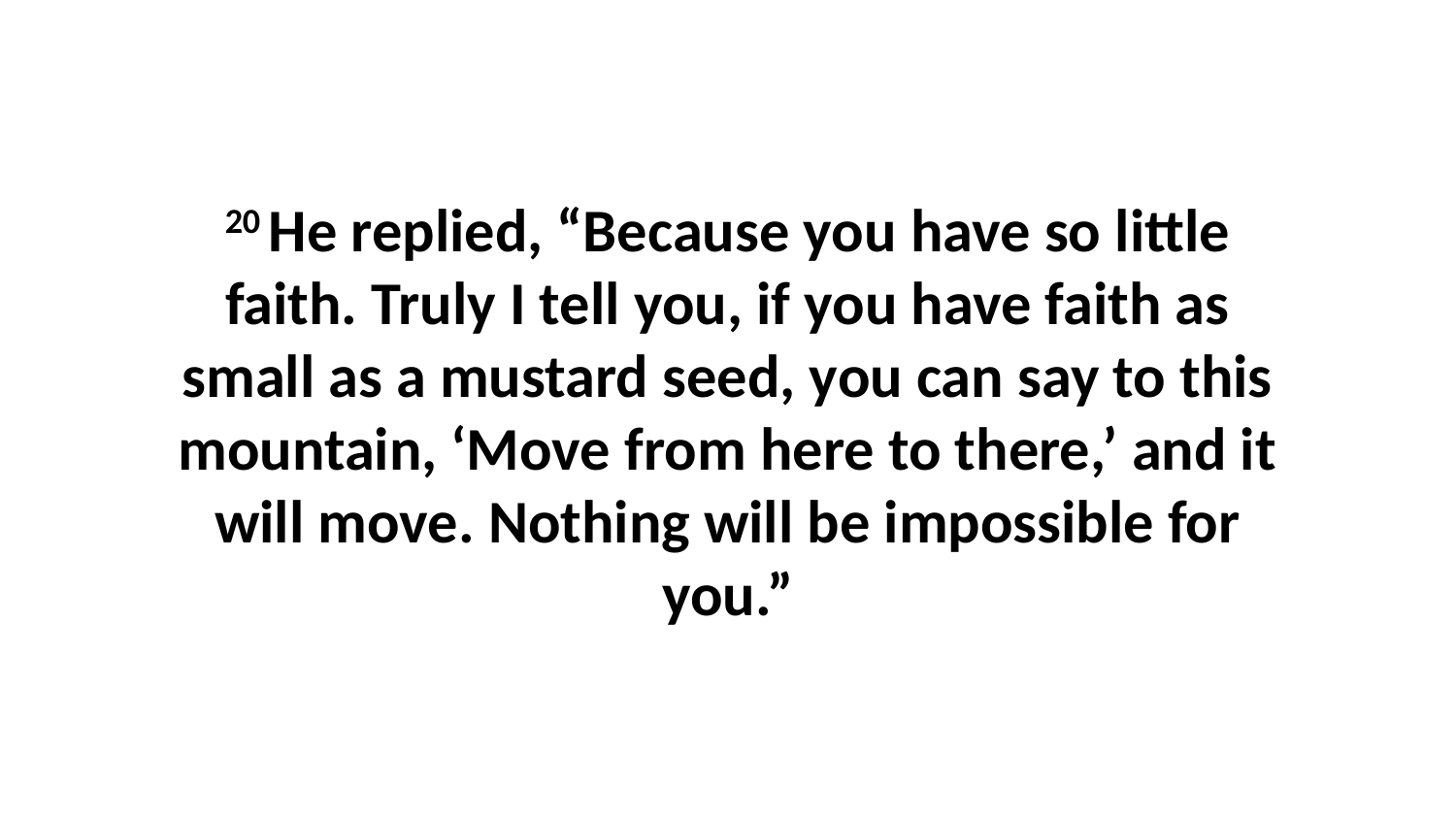

20 He replied, “Because you have so little faith. Truly I tell you, if you have faith as small as a mustard seed, you can say to this mountain, ‘Move from here to there,’ and it will move. Nothing will be impossible for you.”